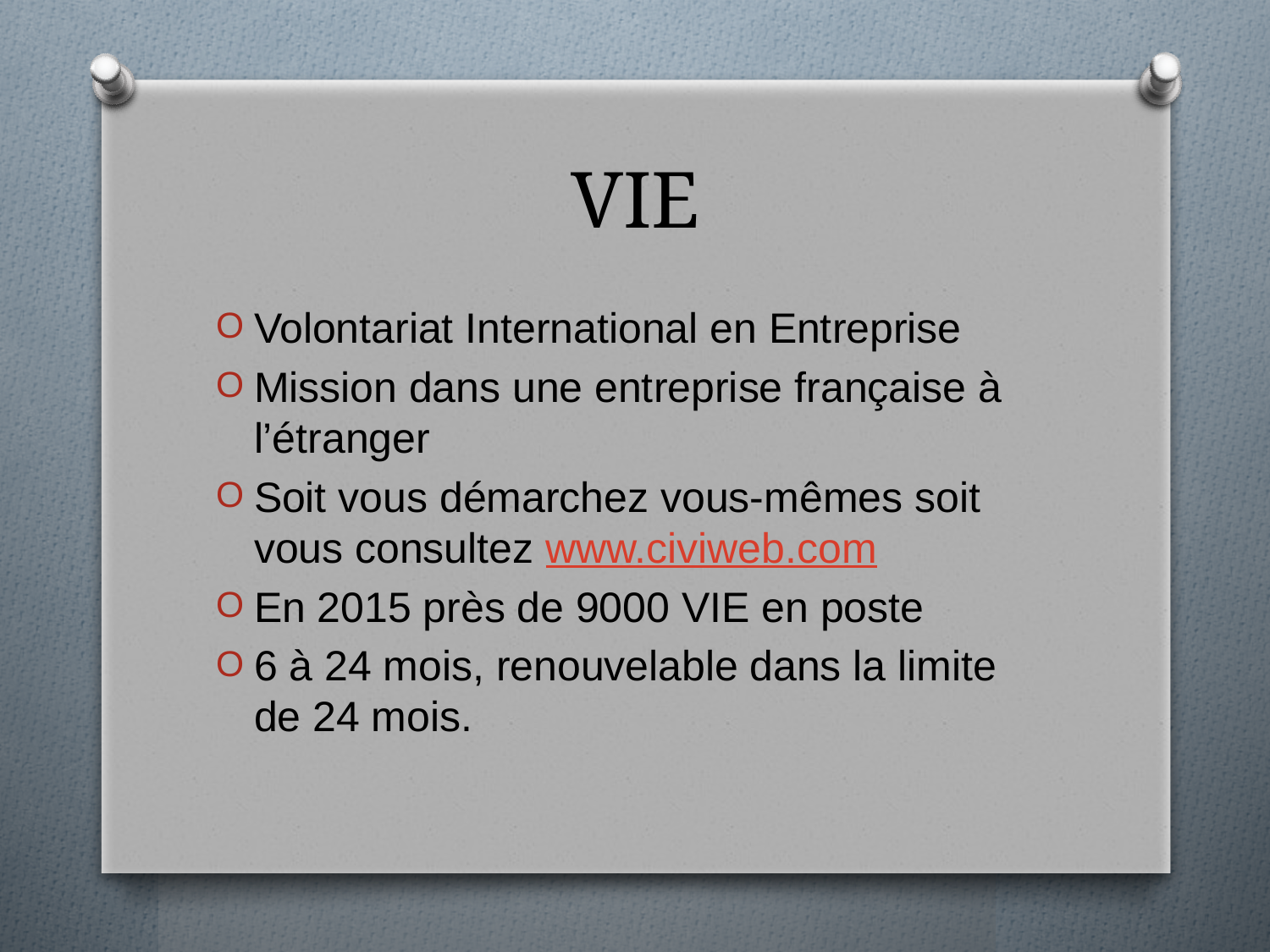

# VIE
Volontariat International en Entreprise
Mission dans une entreprise française à l’étranger
Soit vous démarchez vous-mêmes soit vous consultez www.civiweb.com
En 2015 près de 9000 VIE en poste
6 à 24 mois, renouvelable dans la limite de 24 mois.